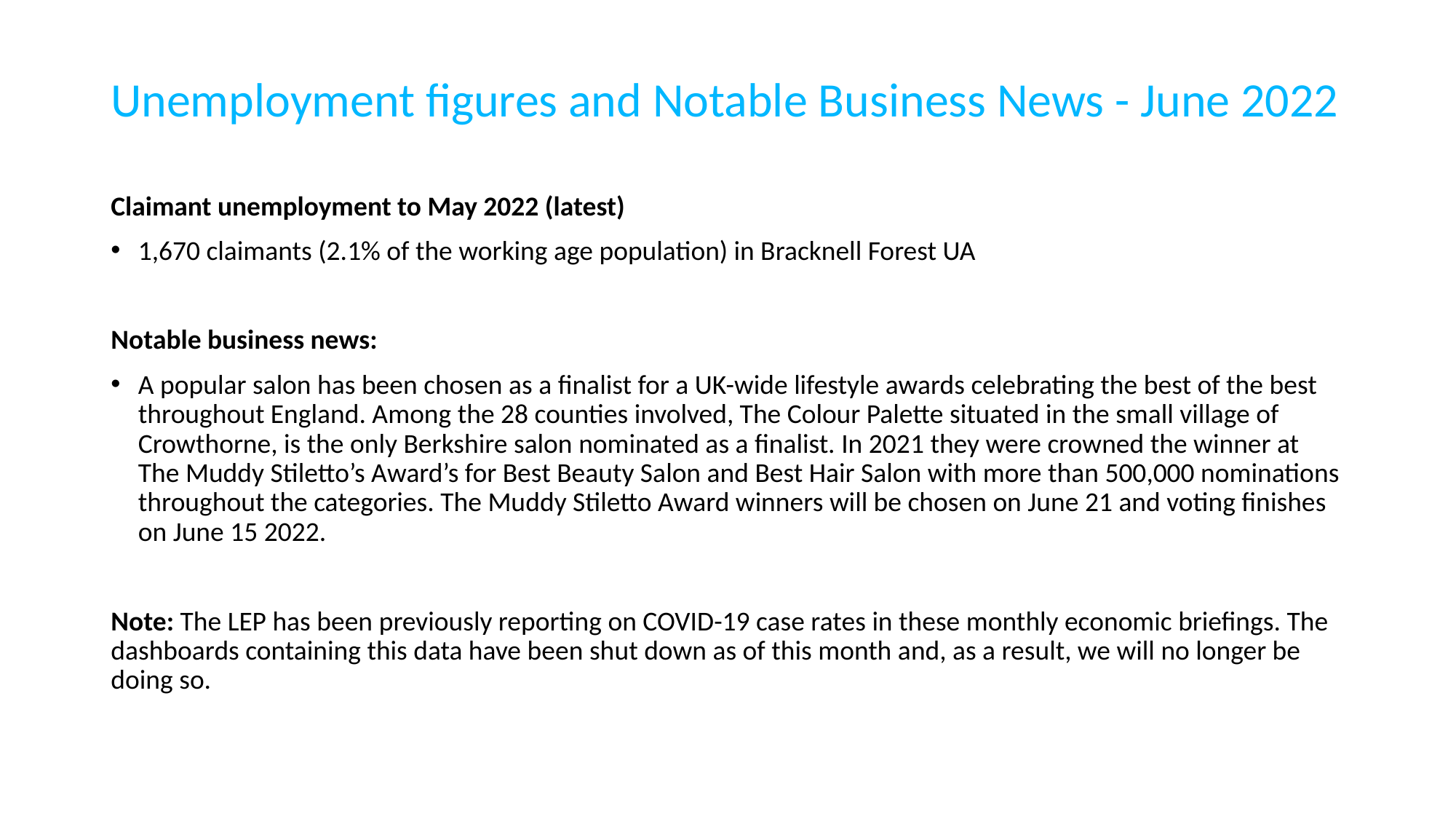

# Unemployment figures and Notable Business News - June 2022
Claimant unemployment to May 2022 (latest)
1,670 claimants (2.1% of the working age population) in Bracknell Forest UA

Notable business news:
A popular salon has been chosen as a finalist for a UK-wide lifestyle awards celebrating the best of the best throughout England. Among the 28 counties involved, The Colour Palette situated in the small village of Crowthorne, is the only Berkshire salon nominated as a finalist. In 2021 they were crowned the winner at The Muddy Stiletto’s Award’s for Best Beauty Salon and Best Hair Salon with more than 500,000 nominations throughout the categories. The Muddy Stiletto Award winners will be chosen on June 21 and voting finishes on June 15 2022.

Note: The LEP has been previously reporting on COVID-19 case rates in these monthly economic briefings. The dashboards containing this data have been shut down as of this month and, as a result, we will no longer be doing so.